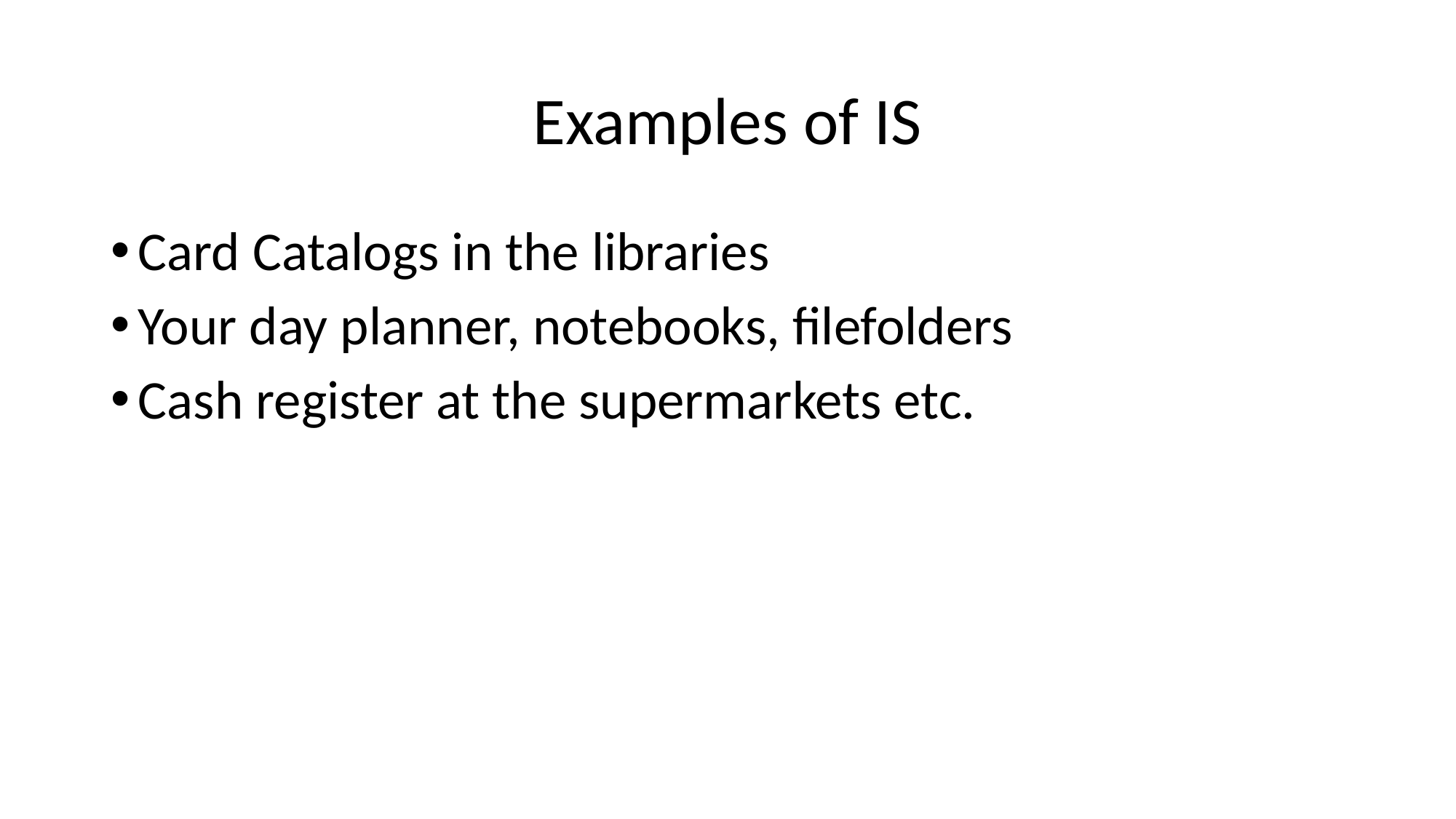

# Examples of IS
Card Catalogs in the libraries
Your day planner, notebooks, filefolders
Cash register at the supermarkets etc.